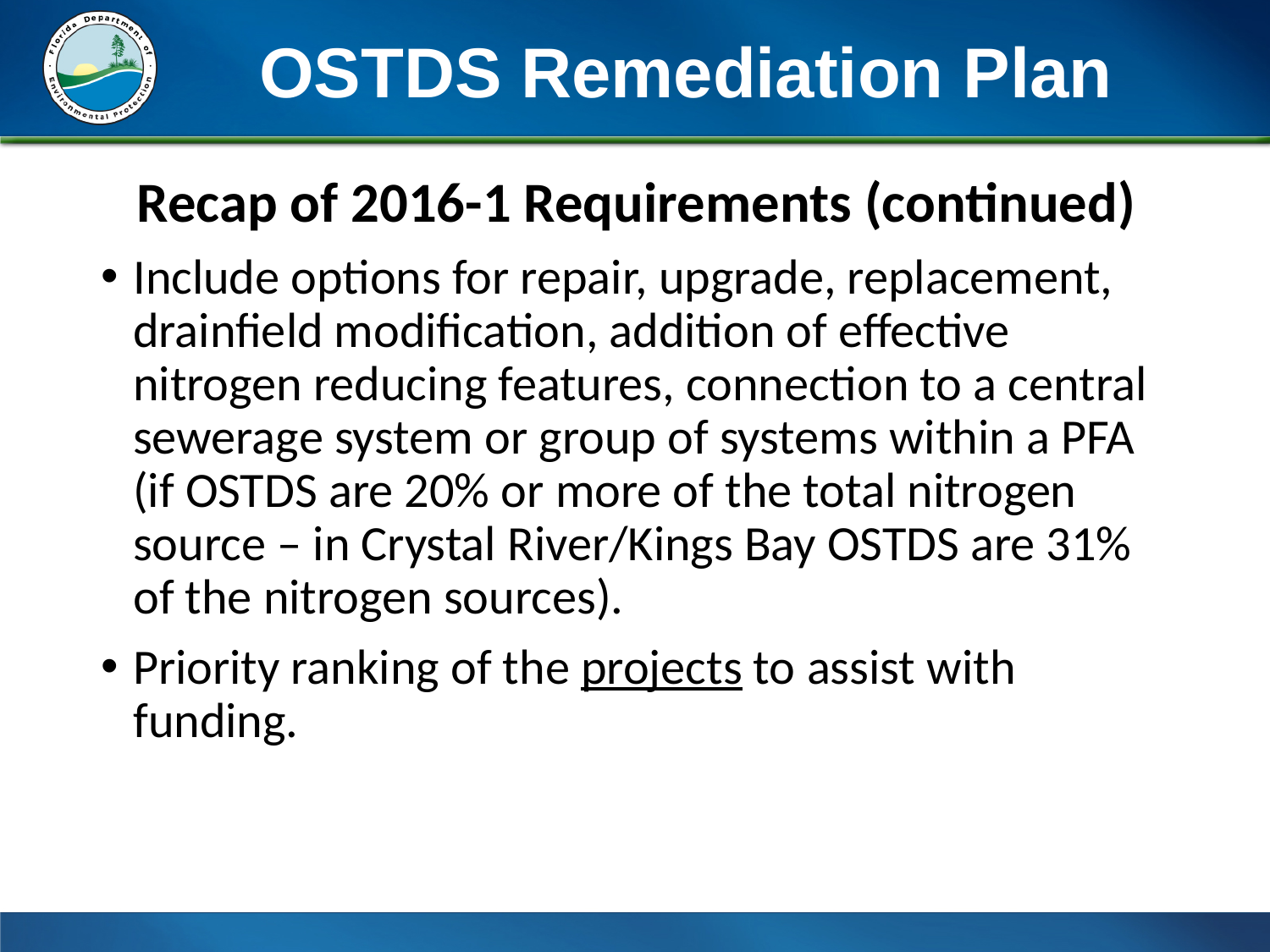

# OSTDS Remediation Plan
Recap of 2016-1 Requirements (continued)
Include options for repair, upgrade, replacement, drainfield modification, addition of effective nitrogen reducing features, connection to a central sewerage system or group of systems within a PFA (if OSTDS are 20% or more of the total nitrogen source – in Crystal River/Kings Bay OSTDS are 31% of the nitrogen sources).
Priority ranking of the projects to assist with funding.